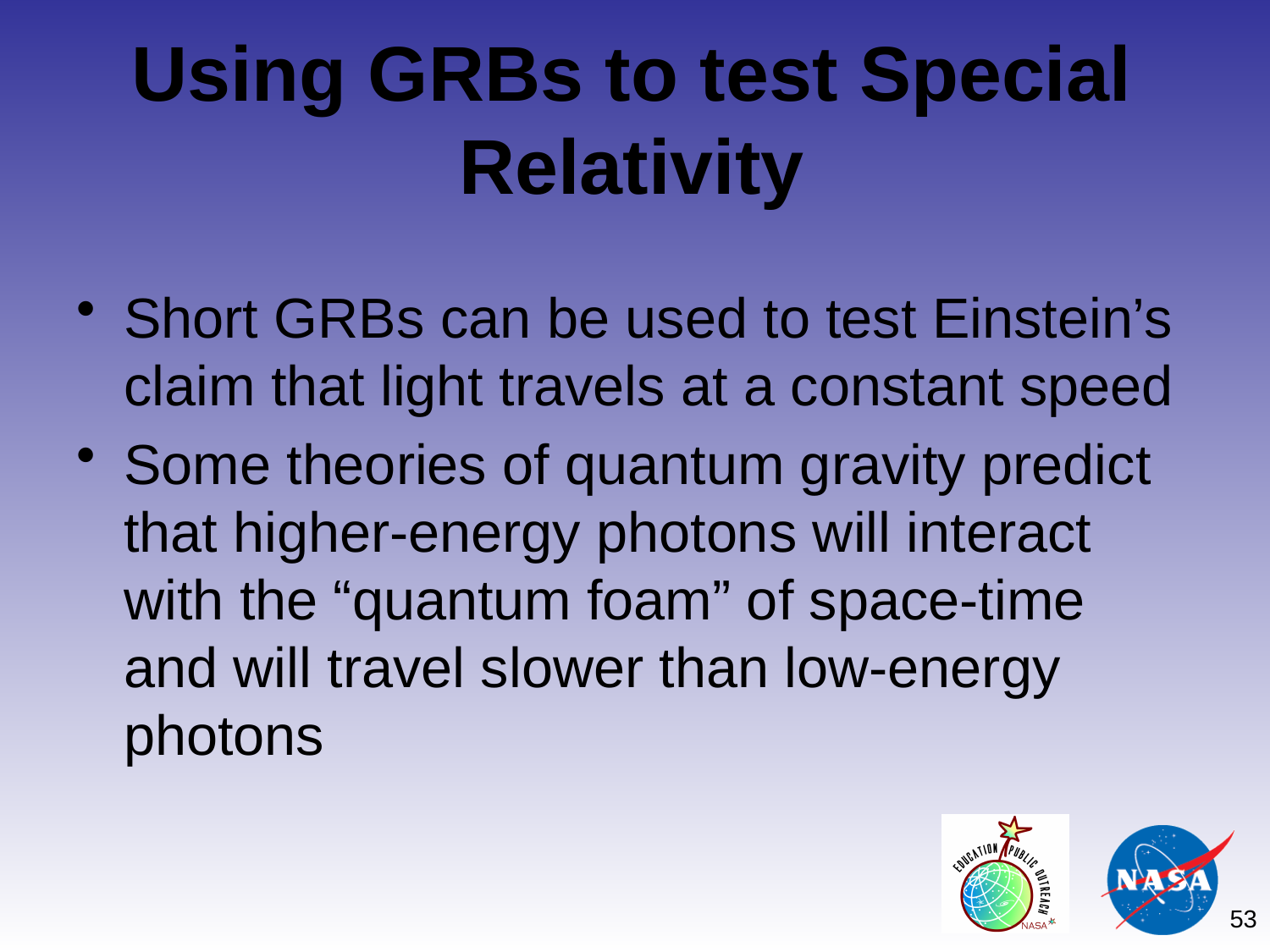

# Using GRBs to test Special Relativity
Short GRBs can be used to test Einstein’s claim that light travels at a constant speed
Some theories of quantum gravity predict that higher-energy photons will interact with the “quantum foam” of space-time and will travel slower than low-energy photons

53